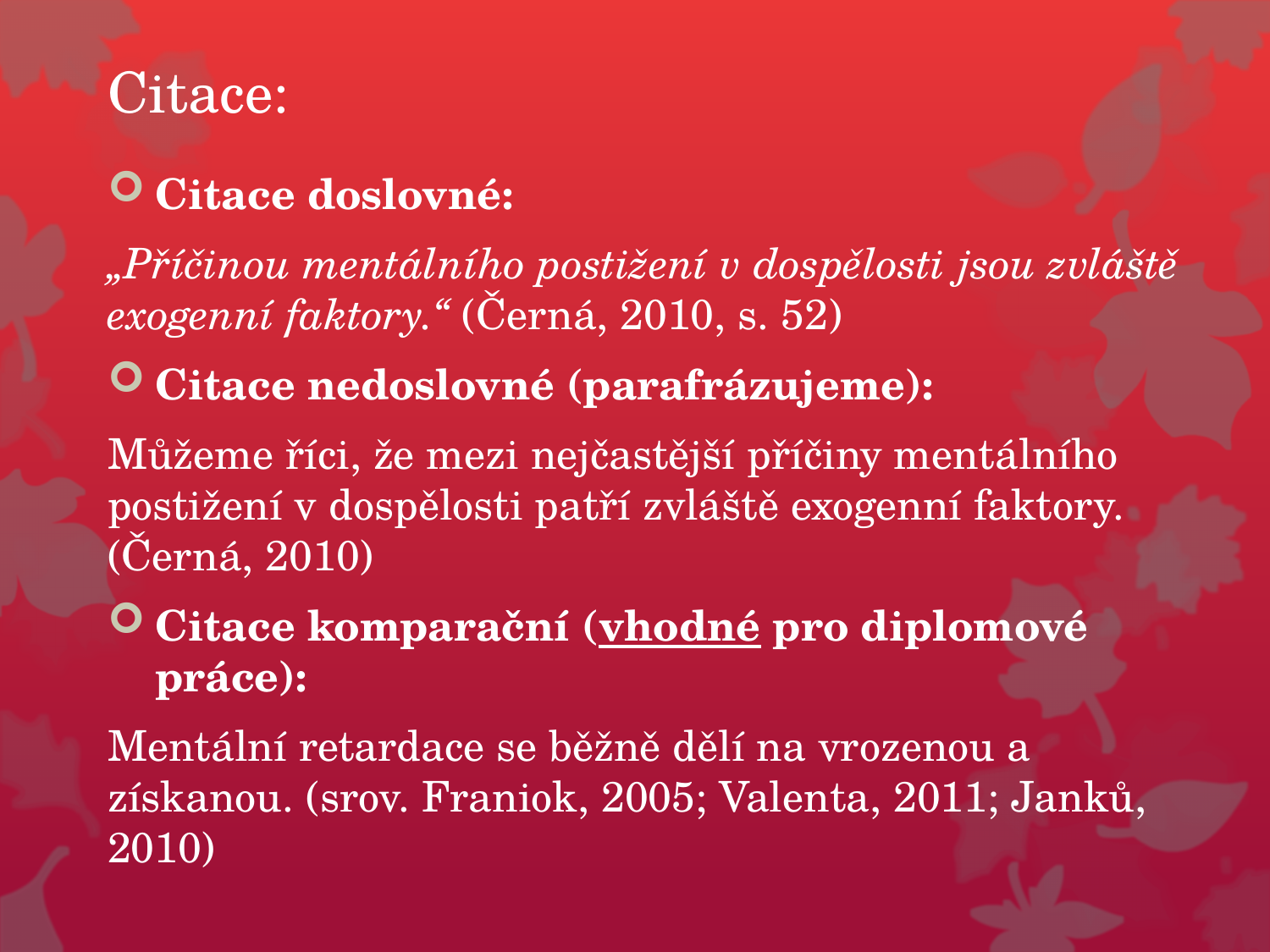

# Citace:
Citace doslovné:
„Příčinou mentálního postižení v dospělosti jsou zvláště exogenní faktory.“ (Černá, 2010, s. 52)
Citace nedoslovné (parafrázujeme):
Můžeme říci, že mezi nejčastější příčiny mentálního postižení v dospělosti patří zvláště exogenní faktory. (Černá, 2010)
Citace komparační (vhodné pro diplomové práce):
Mentální retardace se běžně dělí na vrozenou a získanou. (srov. Franiok, 2005; Valenta, 2011; Janků, 2010)